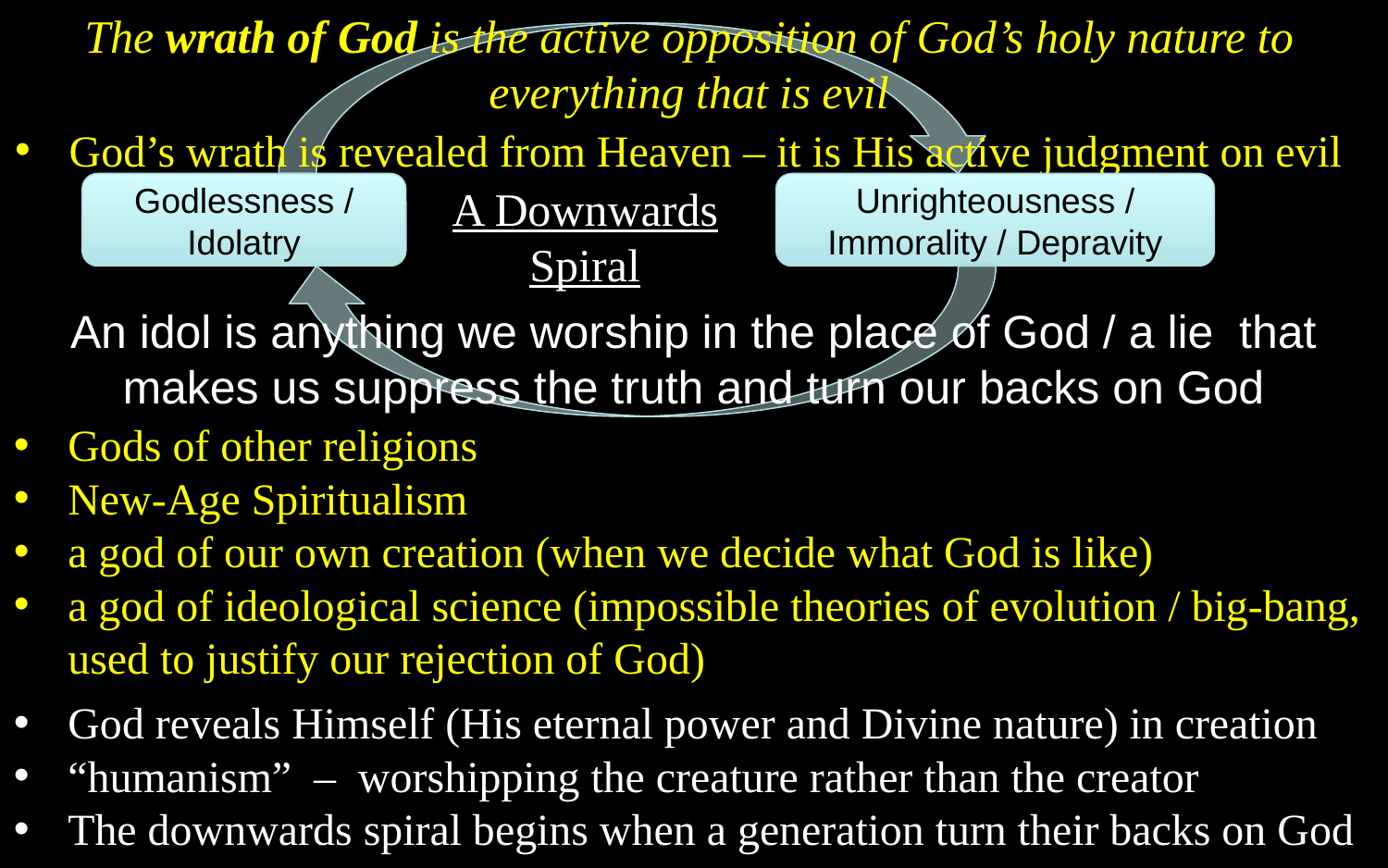

The wrath of God is the active opposition of God’s holy nature to everything that is evil

God’s wrath is revealed from Heaven – it is His active judgment on evil
Godlessness / Idolatry
A Downwards Spiral
Unrighteousness / Immorality / Depravity

An idol is anything we worship in the place of God / a lie  that makes us suppress the truth and turn our backs on God
Gods of other religions
New-Age Spiritualism
a god of our own creation (when we decide what God is like)
a god of ideological science (impossible theories of evolution / big-bang, used to justify our rejection of God)
God reveals Himself (His eternal power and Divine nature) in creation
“humanism”  –  worshipping the creature rather than the creator
The downwards spiral begins when a generation turn their backs on God